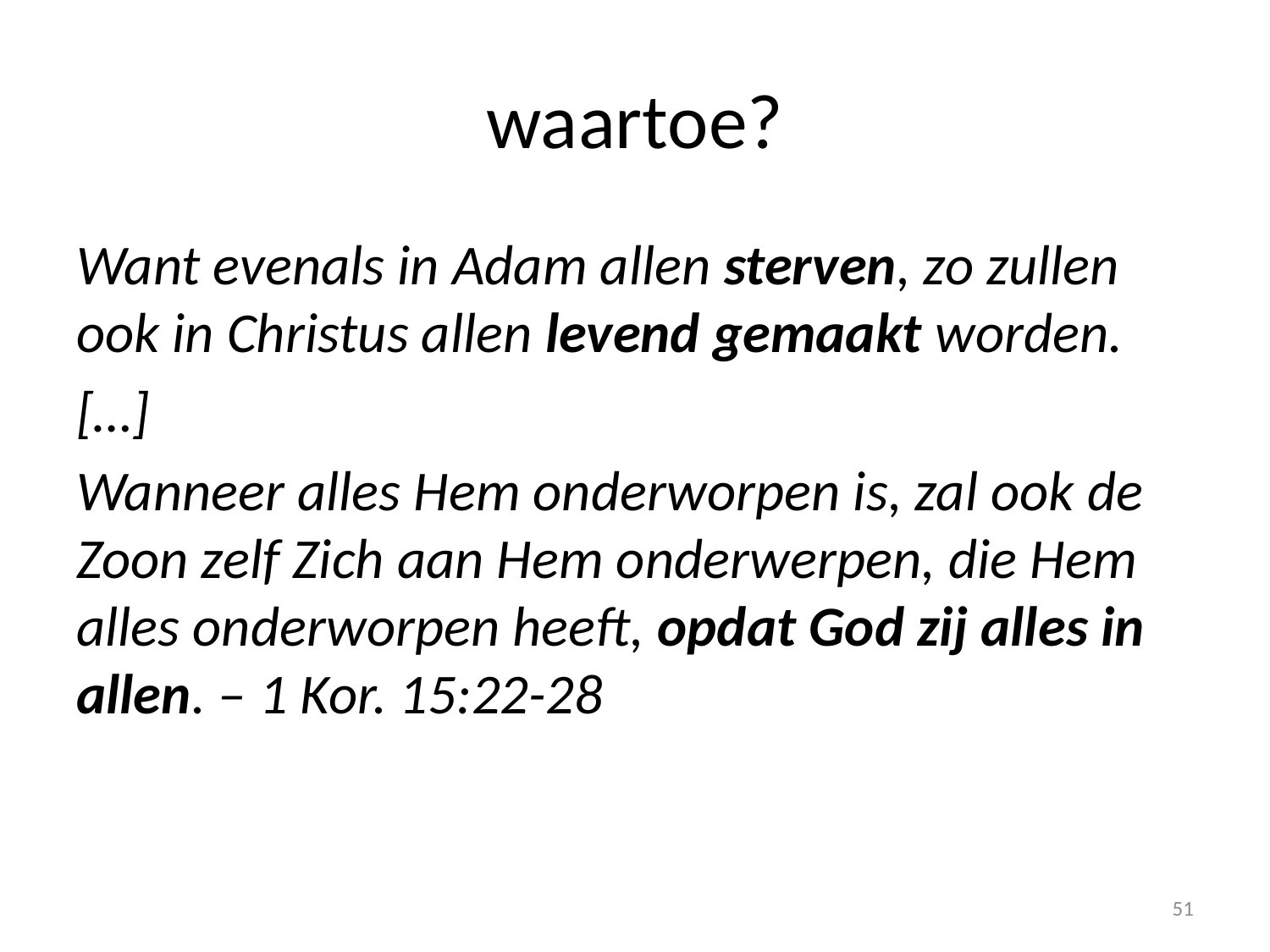

# waartoe?
Want evenals in Adam allen sterven, zo zullen ook in Christus allen levend gemaakt worden.
[…]
Wanneer alles Hem onderworpen is, zal ook de Zoon zelf Zich aan Hem onderwerpen, die Hem alles onderworpen heeft, opdat God zij alles in allen. – 1 Kor. 15:22-28

51